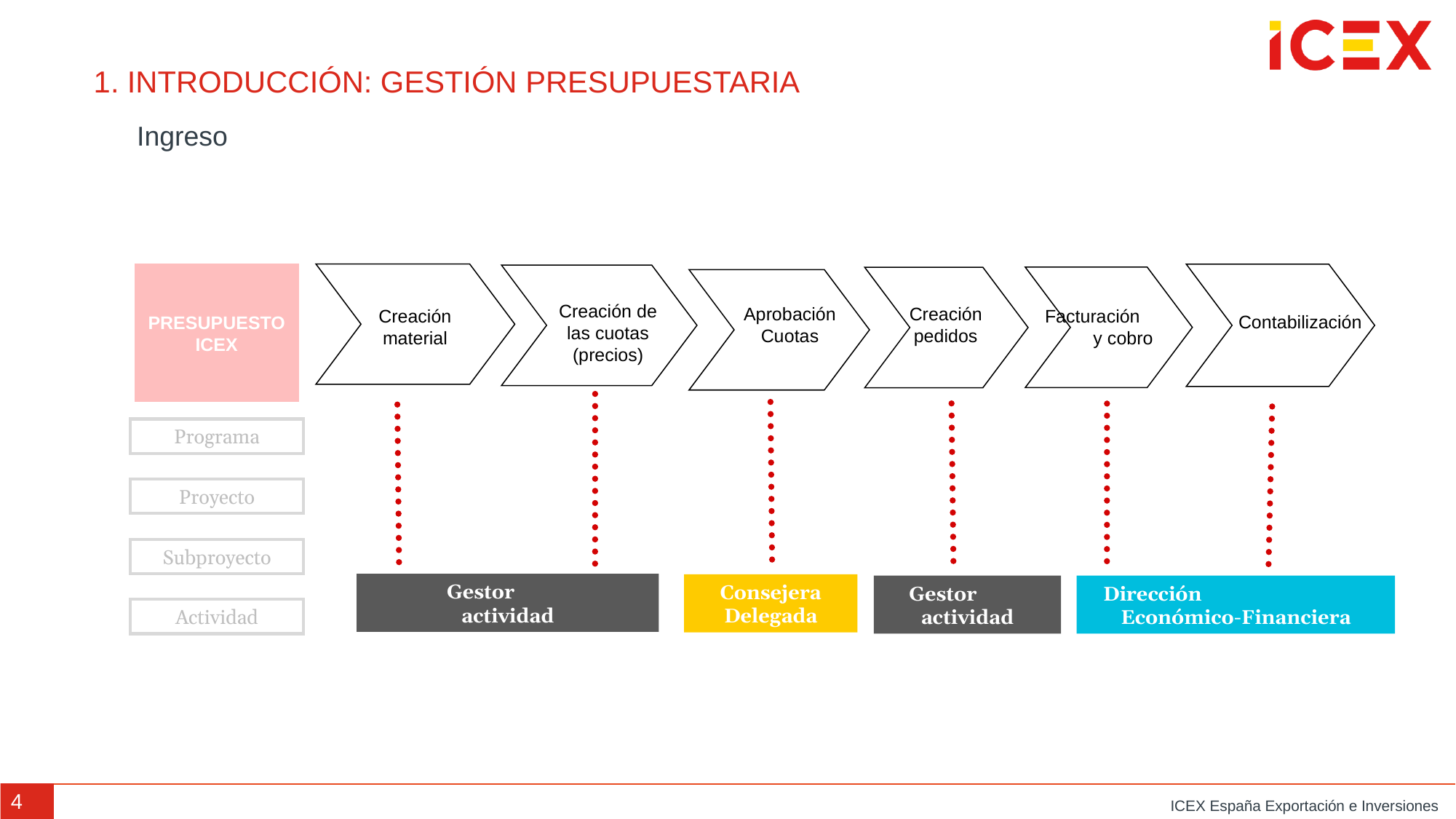

1. INTRODUCCIÓN: GESTIÓN PRESUPUESTARIA
Ingreso

Creación material
PRESUPUESTO
ICEX

Contabilización

Facturación             y cobro

Creación pedidos

Creación de las cuotas (precios)
Aprobación Cuotas

Programa
Proyecto
Subproyecto
Gestor
actividad
Consejera Delegada
Gestor           actividad
Dirección                                   Económico-Financiera
Actividad
4
DIRECCIÓN ECONÓMICO-FINANCIERA